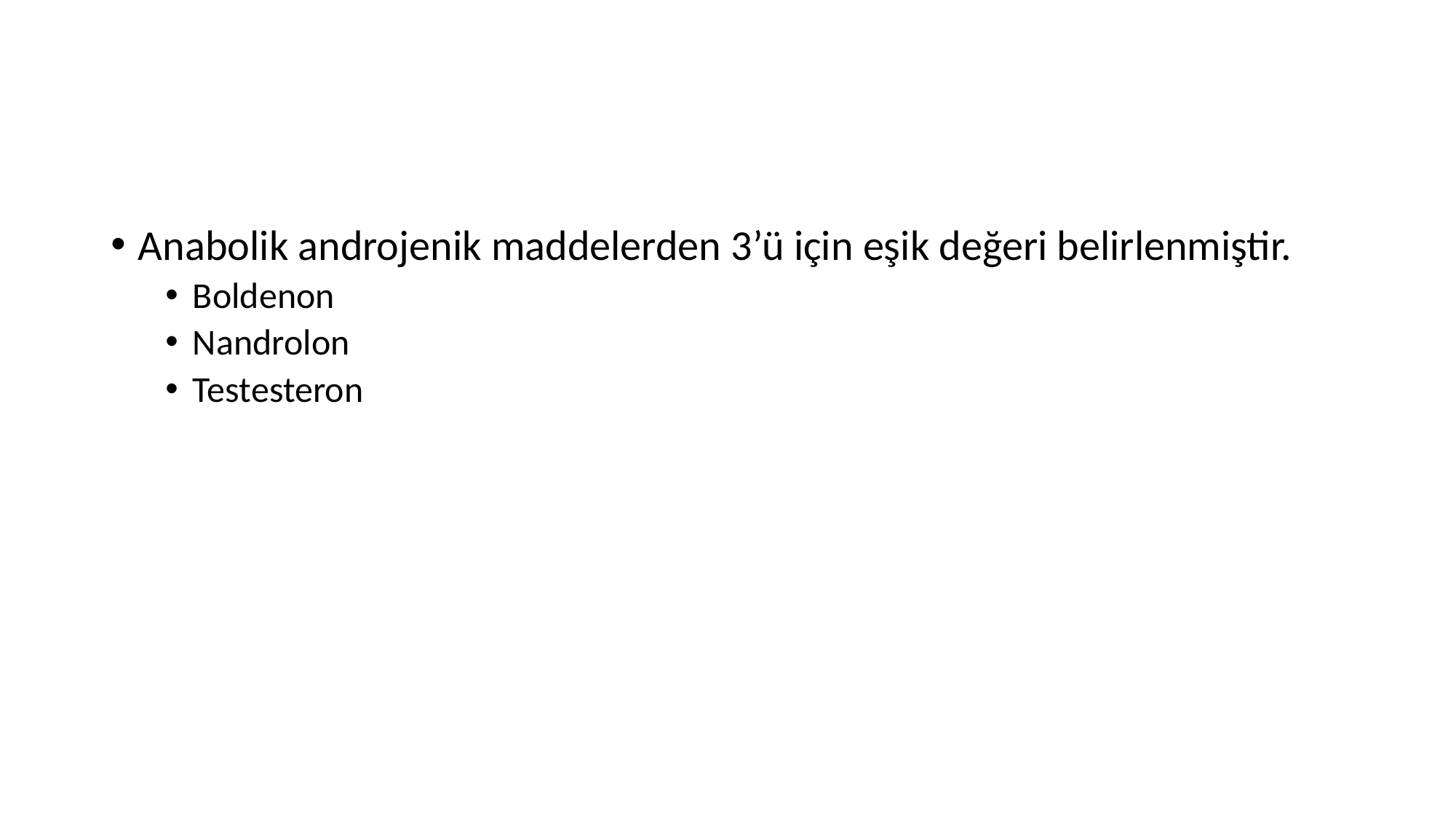

#
Anabolik androjenik maddelerden 3’ü için eşik değeri belirlenmiştir.
Boldenon
Nandrolon
Testesteron